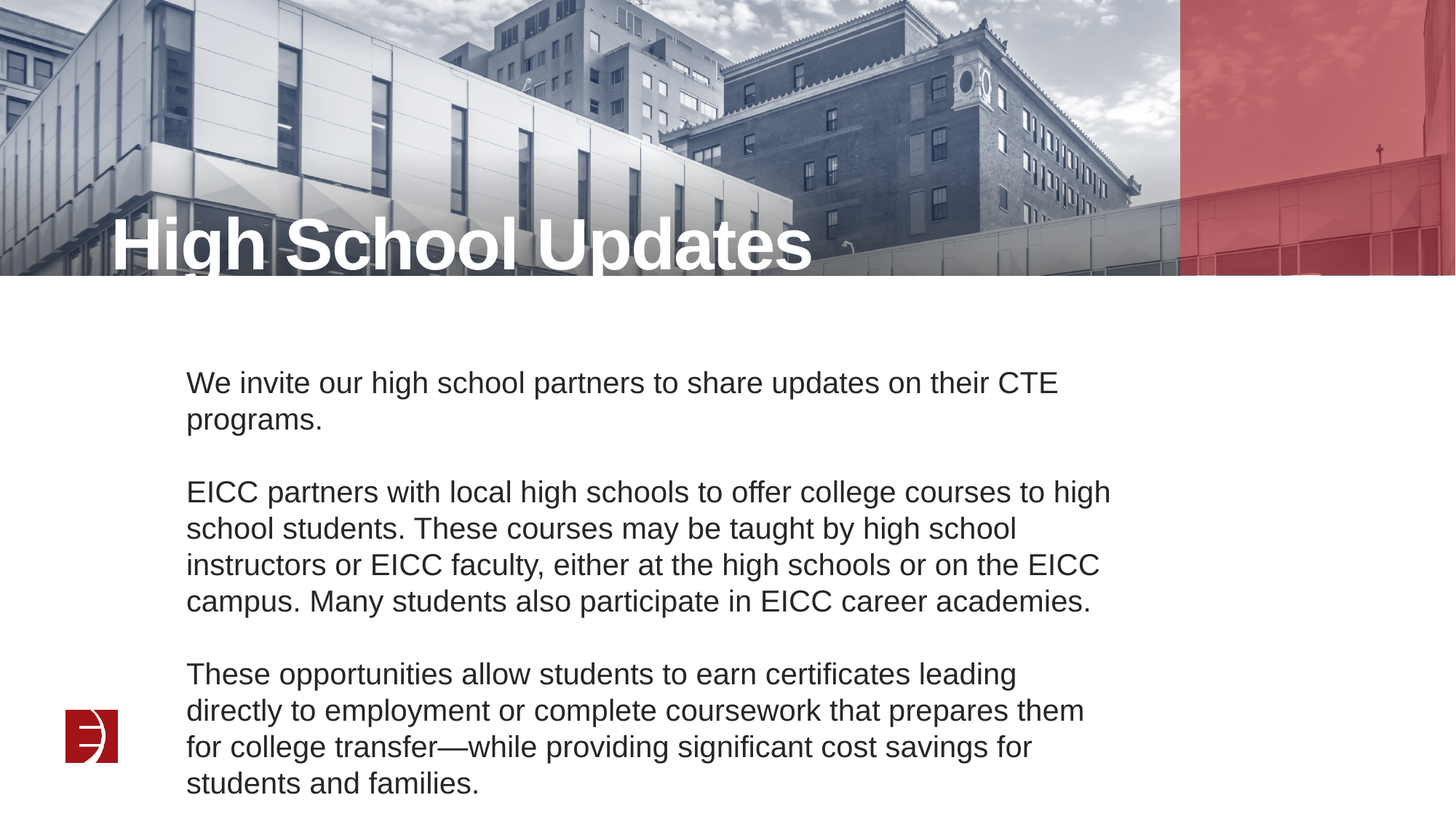

# High School Updates
We invite our high school partners to share updates on their CTE programs.

EICC partners with local high schools to offer college courses to high school students. These courses may be taught by high school instructors or EICC faculty, either at the high schools or on the EICC campus. Many students also participate in EICC career academies.

These opportunities allow students to earn certificates leading directly to employment or complete coursework that prepares them for college transfer—while providing significant cost savings for students and families.